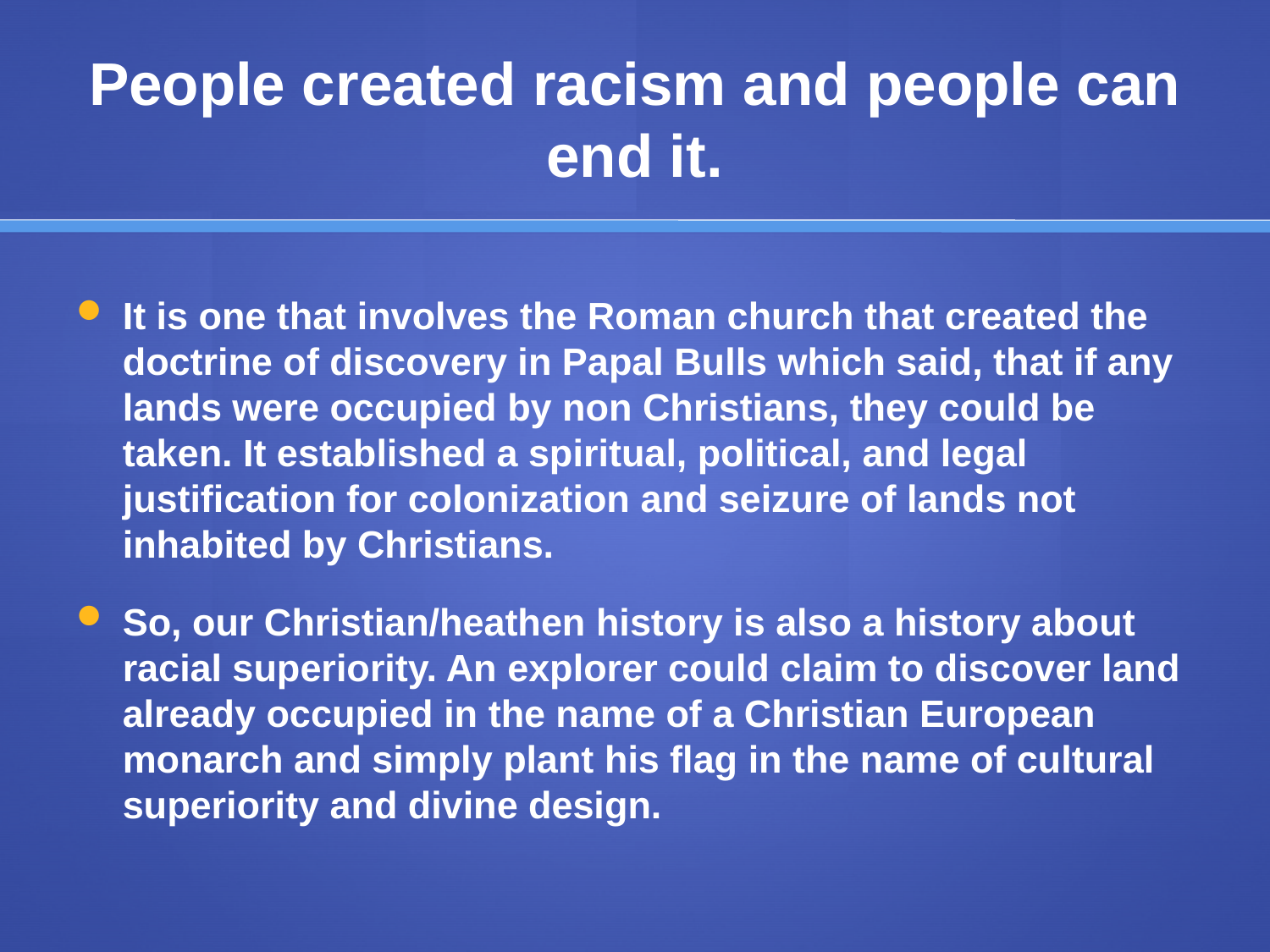

# People created racism and people can end it.
It is one that involves the Roman church that created the doctrine of discovery in Papal Bulls which said, that if any lands were occupied by non Christians, they could be taken. It established a spiritual, political, and legal justification for colonization and seizure of lands not inhabited by Christians.
So, our Christian/heathen history is also a history about racial superiority. An explorer could claim to discover land already occupied in the name of a Christian European monarch and simply plant his flag in the name of cultural superiority and divine design.